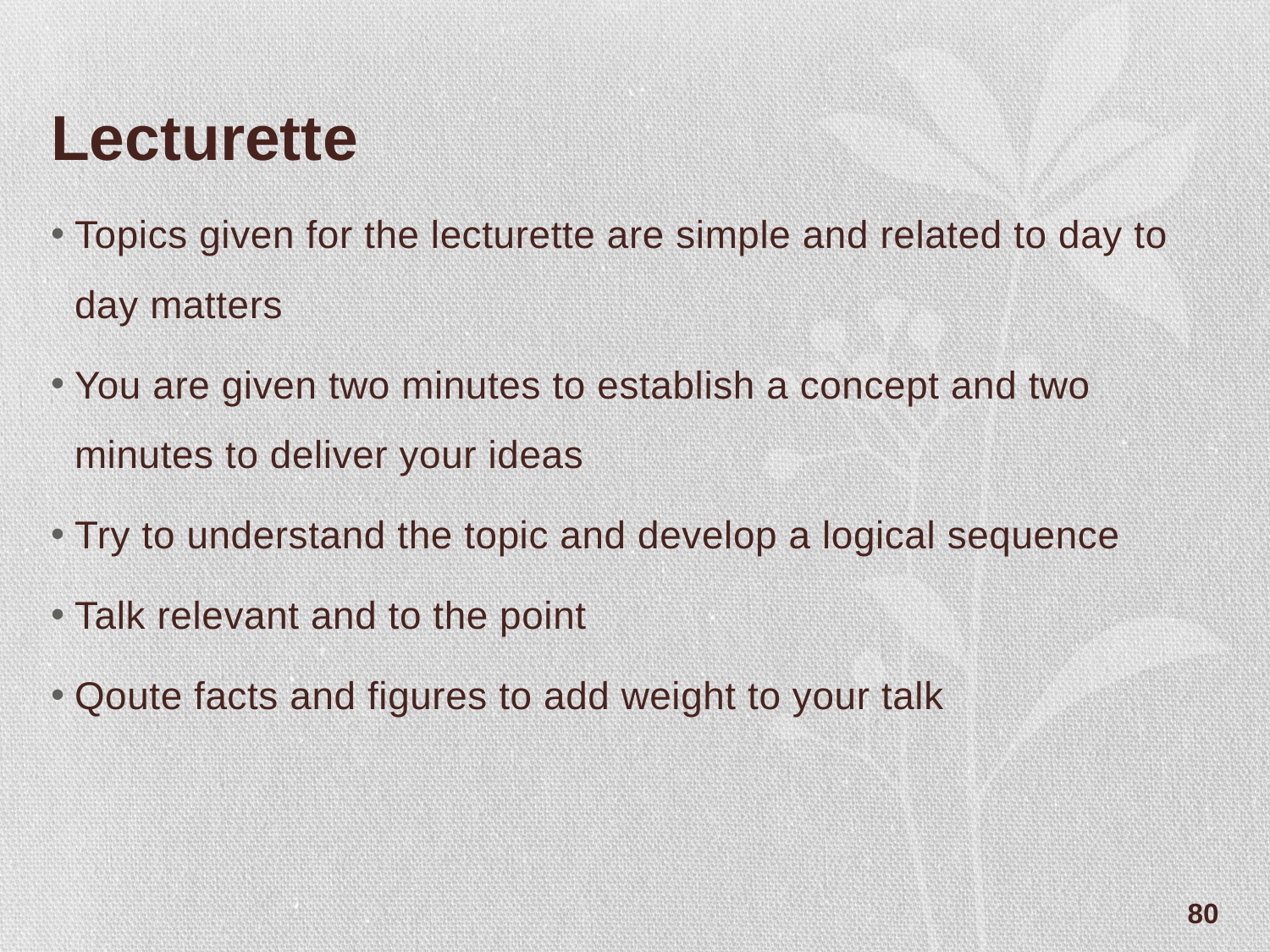

# Lecturette
Topics given for the lecturette are simple and related to day to day matters
You are given two minutes to establish a concept and two minutes to deliver your ideas
Try to understand the topic and develop a logical sequence
Talk relevant and to the point
Qoute facts and figures to add weight to your talk
80